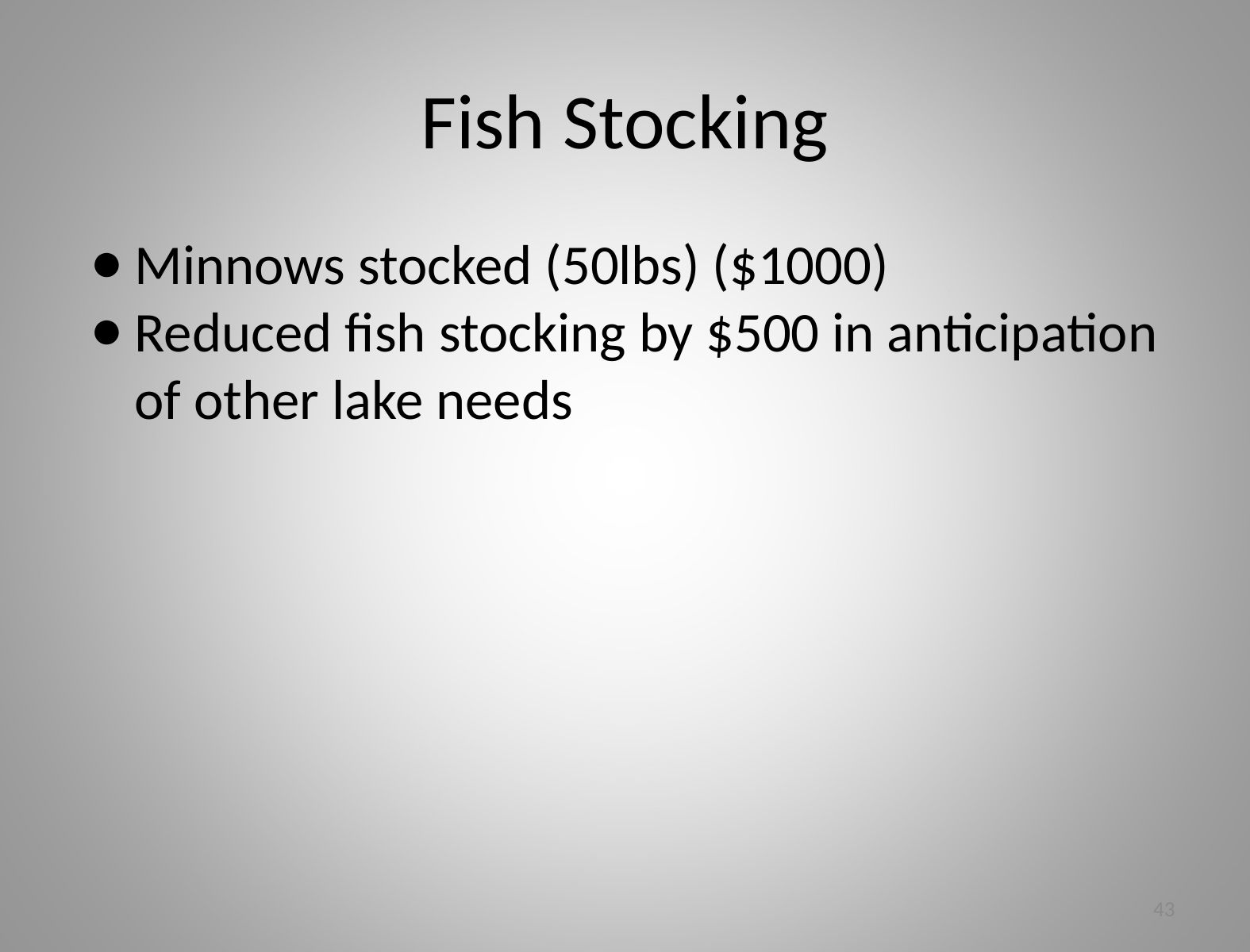

# Fish Stocking
Minnows stocked (50lbs) ($1000)
Reduced fish stocking by $500 in anticipation of other lake needs
43